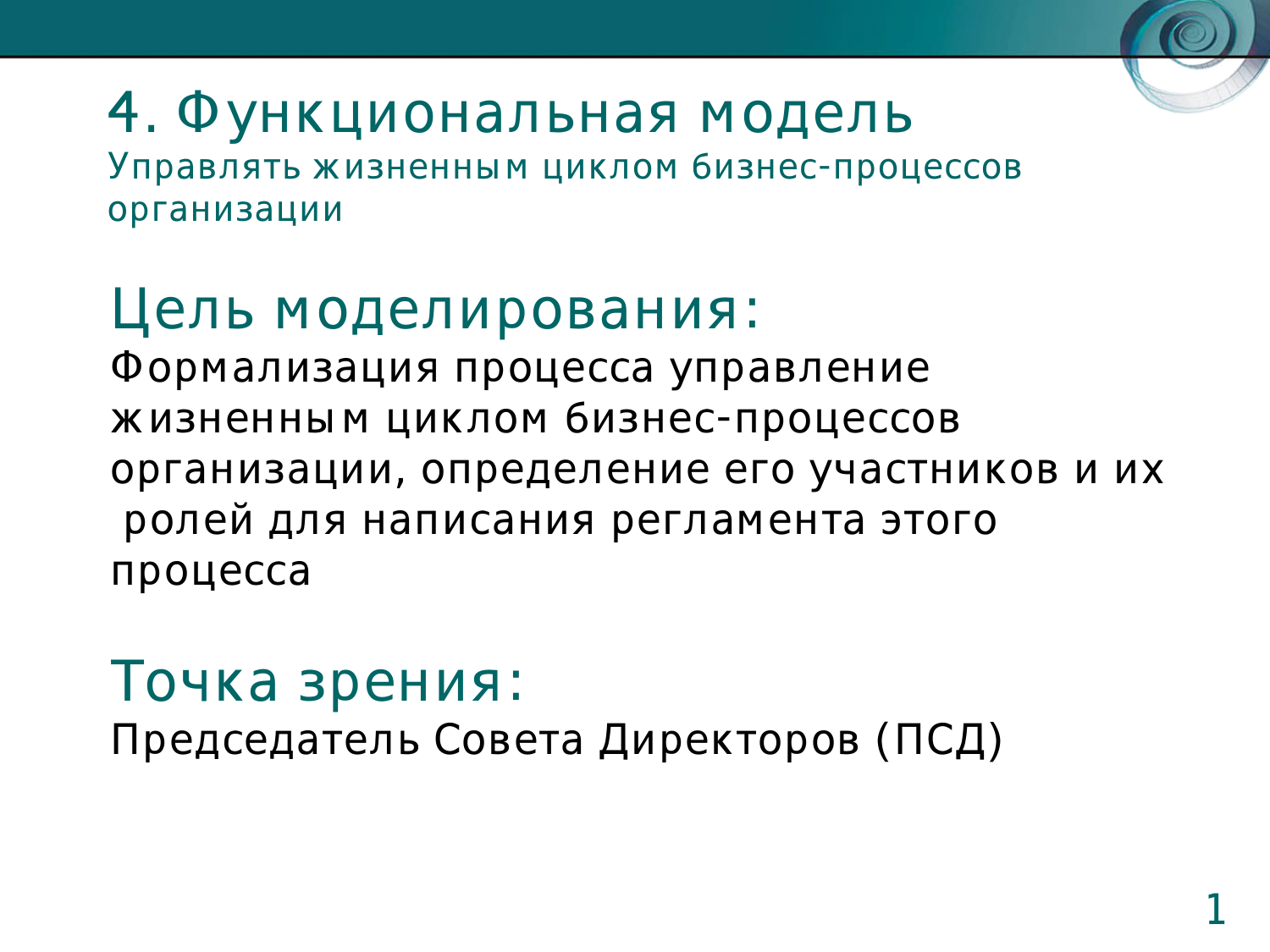

# 4. Функциональная модель Управлять жизненным циклом бизнес-процессов организации
Цель моделирования:
Формализация процесса управление жизненным циклом бизнес-процессов организации, определение его участников и их  ролей для написания регламента этого процесса

Точка зрения:
Председатель Совета Директоров (ПСД)

1